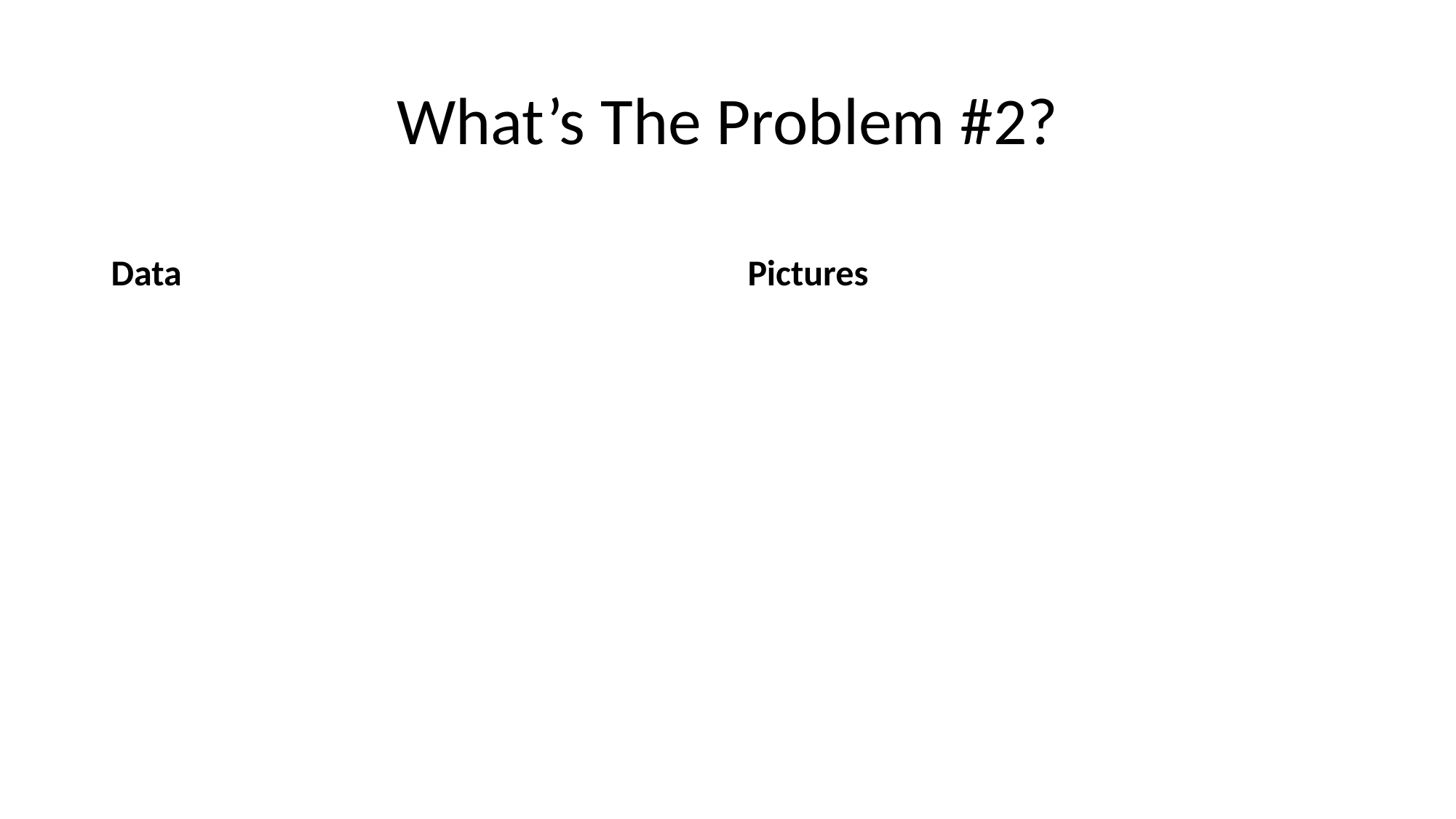

# What’s The Problem #2?
Data
Pictures